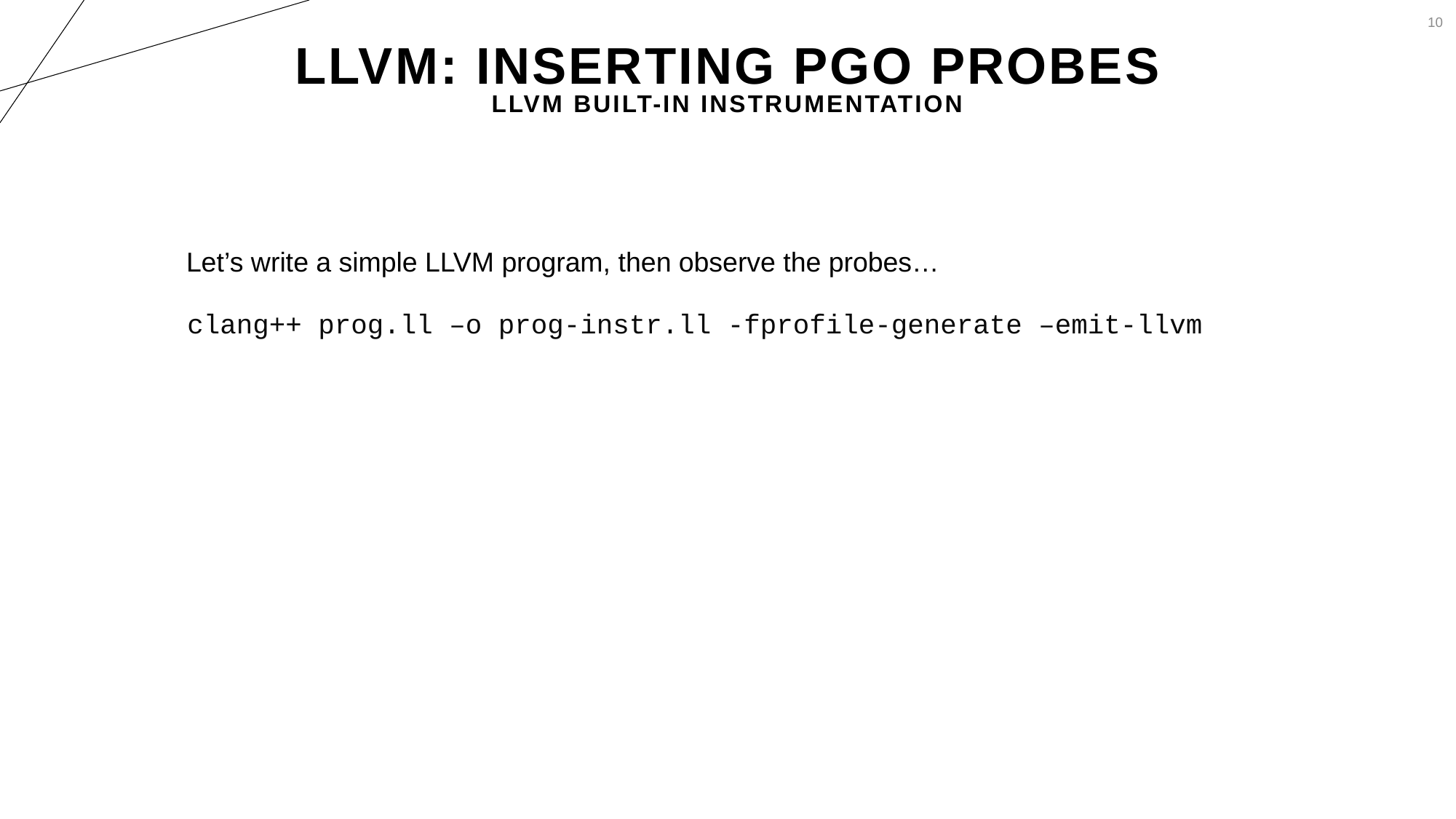

10
# LLVM: Inserting PGO Probes
LLVm Built-In Instrumentation
Let’s write a simple LLVM program, then observe the probes…
clang++ prog.ll –o prog-instr.ll -fprofile-generate –emit-llvm